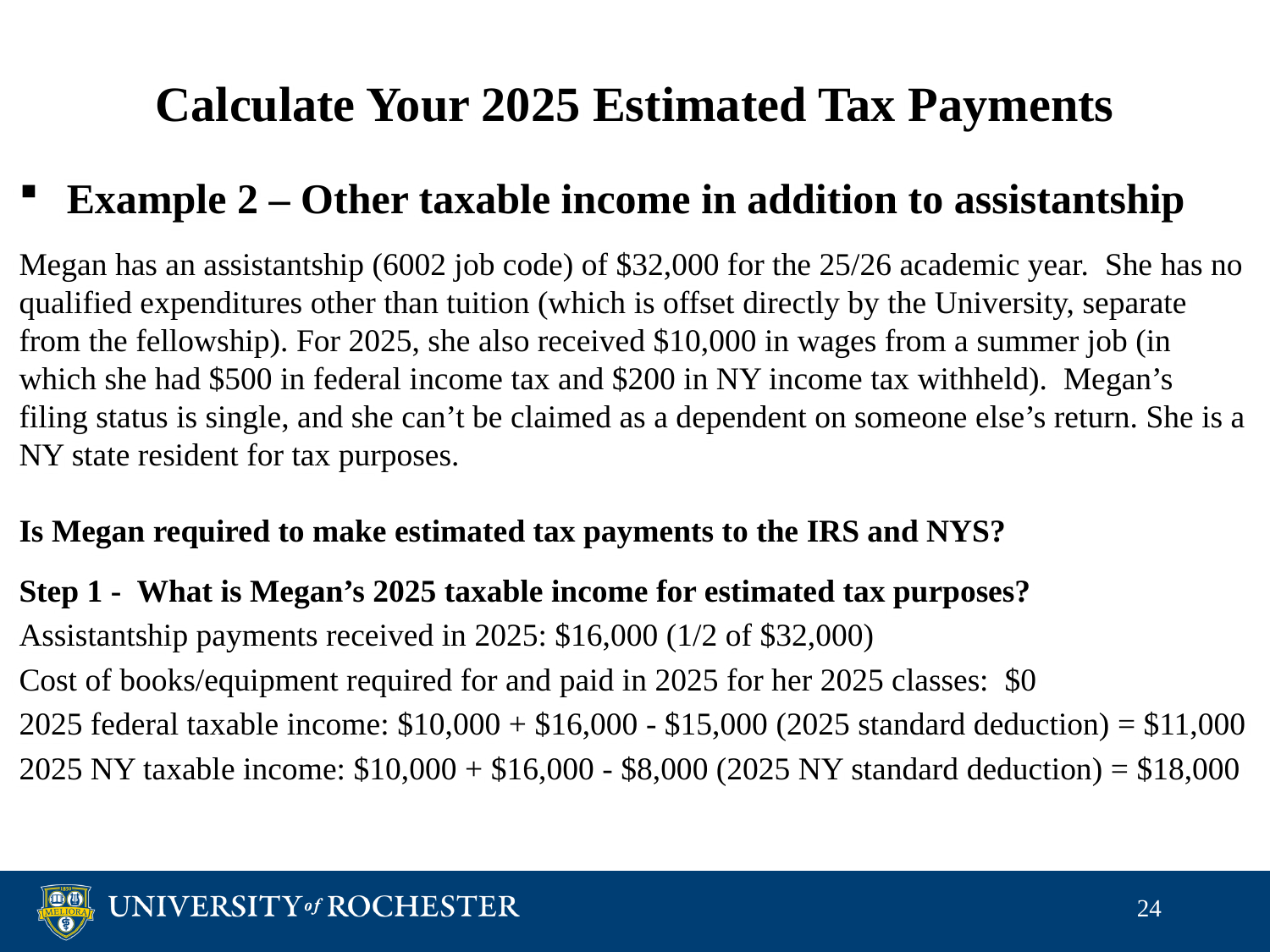

# Calculate Your 2025 Estimated Tax Payments
Example 2 – Other taxable income in addition to assistantship

Megan has an assistantship (6002 job code) of $32,000 for the 25/26 academic year.  She has no qualified expenditures other than tuition (which is offset directly by the University, separate from the fellowship). For 2025, she also received $10,000 in wages from a summer job (in which she had $500 in federal income tax and $200 in NY income tax withheld).  Megan’s filing status is single, and she can’t be claimed as a dependent on someone else’s return. She is a NY state resident for tax purposes.

Is Megan required to make estimated tax payments to the IRS and NYS?

Step 1 -  What is Megan’s 2025 taxable income for estimated tax purposes?
Assistantship payments received in 2025: $16,000 (1/2 of $32,000)
Cost of books/equipment required for and paid in 2025 for her 2025 classes:  $0
2025 federal taxable income: $10,000 + $16,000 - $15,000 (2025 standard deduction) = $11,000
2025 NY taxable income: $10,000 + $16,000 - $8,000 (2025 NY standard deduction) = $18,000